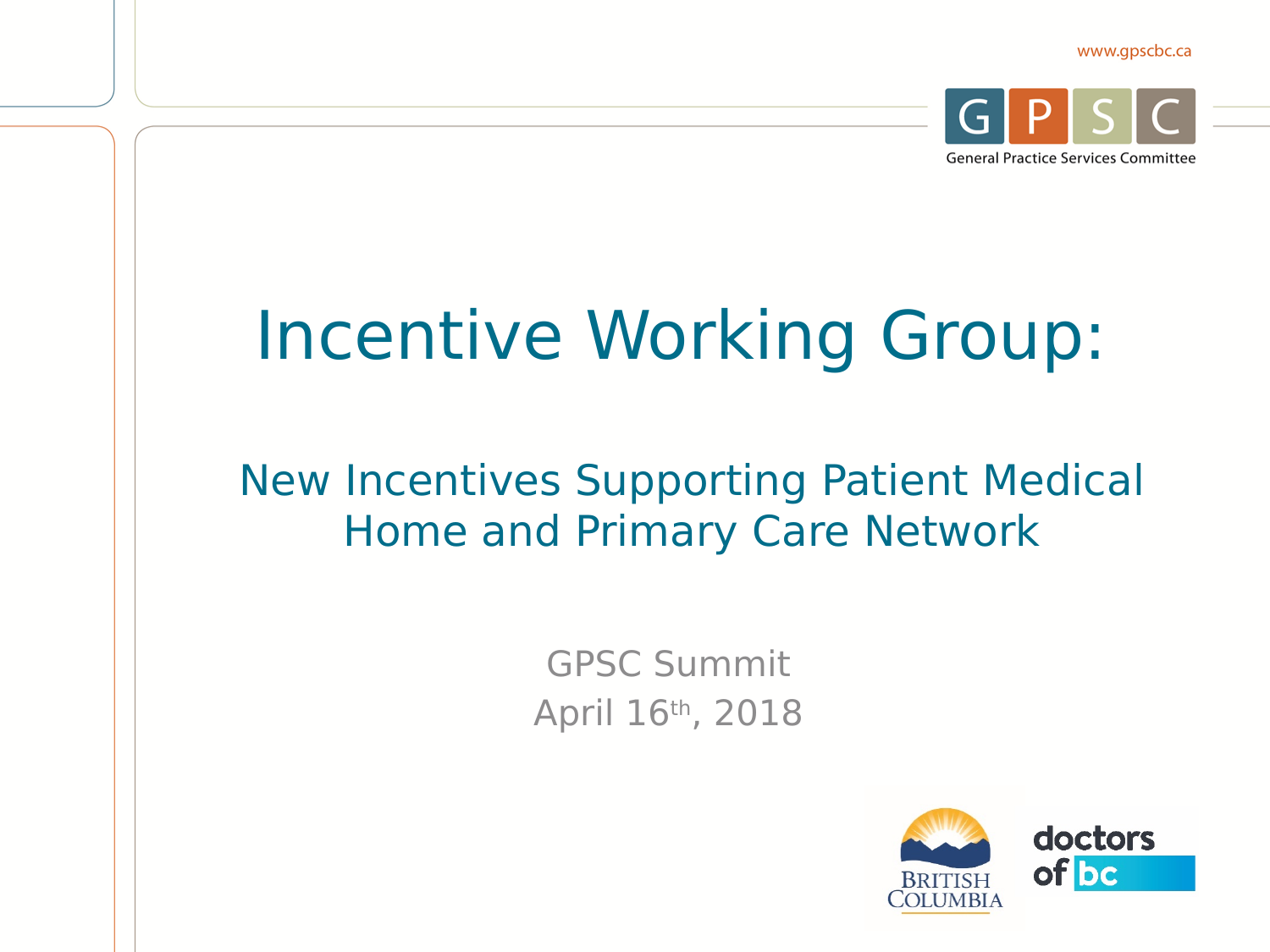

# Incentive Working Group: New Incentives Supporting Patient Medical Home and Primary Care Network
GPSC Summit
April 16th, 2018